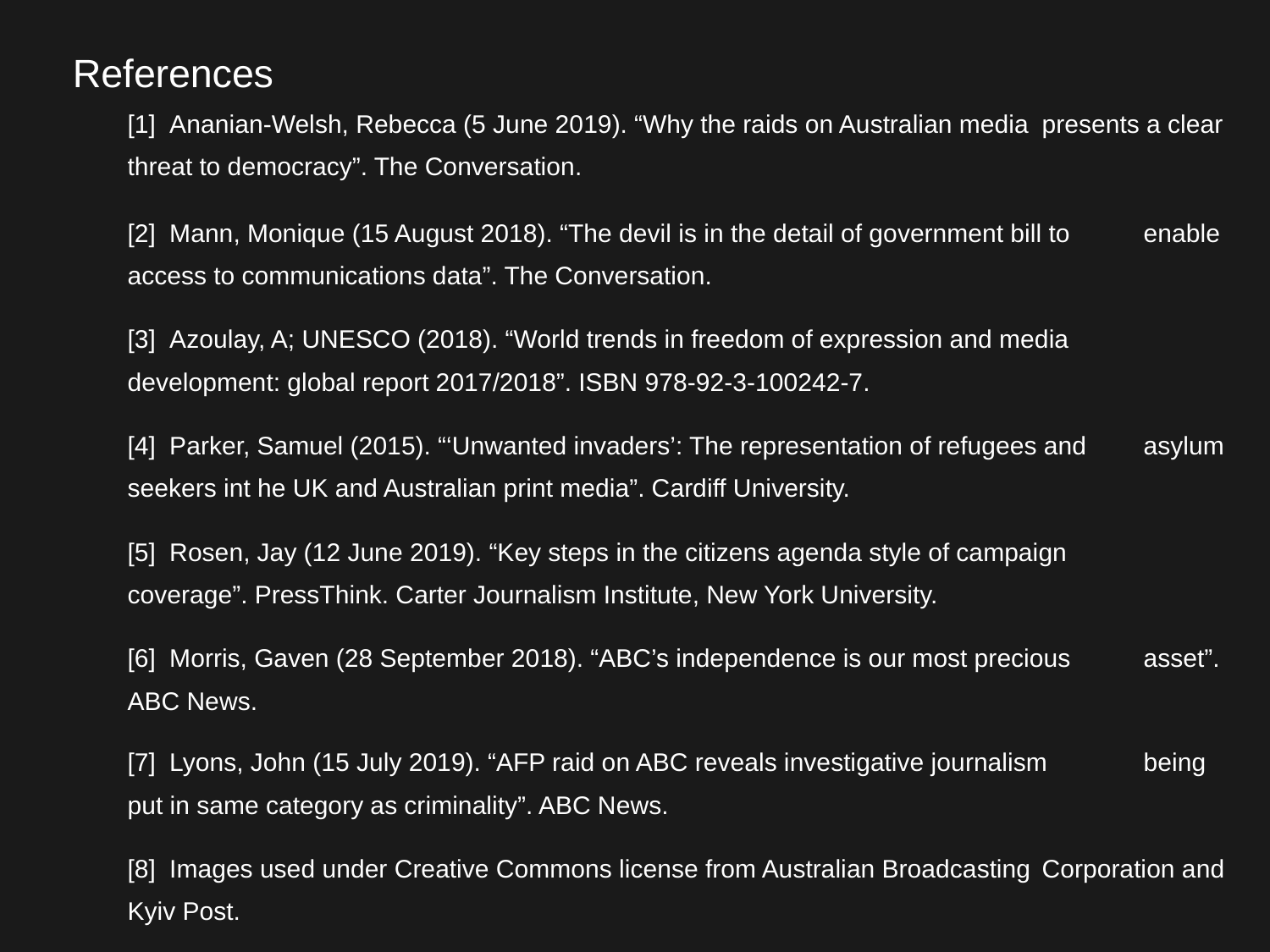

References
[1]  Ananian-Welsh, Rebecca (5 June 2019). “Why the raids on Australian media 	presents a clear threat to democracy”. The Conversation.

[2]  Mann, Monique (15 August 2018). “The devil is in the detail of government bill to 	enable access to communications data”. The Conversation.

[3]  Azoulay, A; UNESCO (2018). “World trends in freedom of expression and media 	development: global report 2017/2018”. ISBN 978-92-3-100242-7.

[4]  Parker, Samuel (2015). “‘Unwanted invaders’: The representation of refugees and 	asylum seekers int he UK and Australian print media”. Cardiff University.

[5]  Rosen, Jay (12 June 2019). “Key steps in the citizens agenda style of campaign 	coverage”. PressThink. Carter Journalism Institute, New York University.

[6]  Morris, Gaven (28 September 2018). “ABC’s independence is our most precious 	asset”. ABC News.

[7]  Lyons, John (15 July 2019). “AFP raid on ABC reveals investigative journalism 	being put in same category as criminality”. ABC News.

[8]  Images used under Creative Commons license from Australian Broadcasting 	Corporation and Kyiv Post.